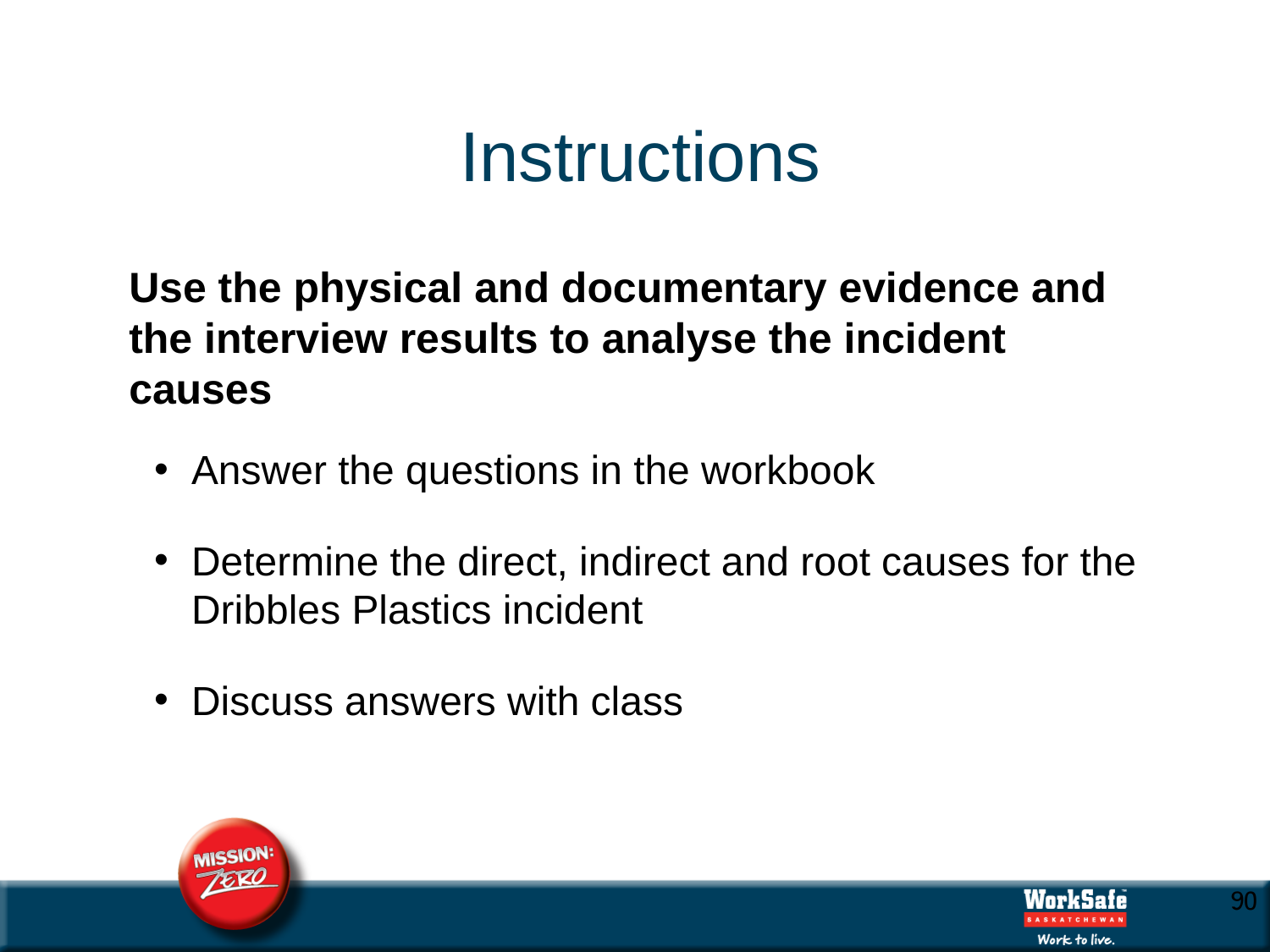

# Instructions
Use the physical and documentary evidence and the interview results to analyse the incident causes
Answer the questions in the workbook
Determine the direct, indirect and root causes for the Dribbles Plastics incident
Discuss answers with class